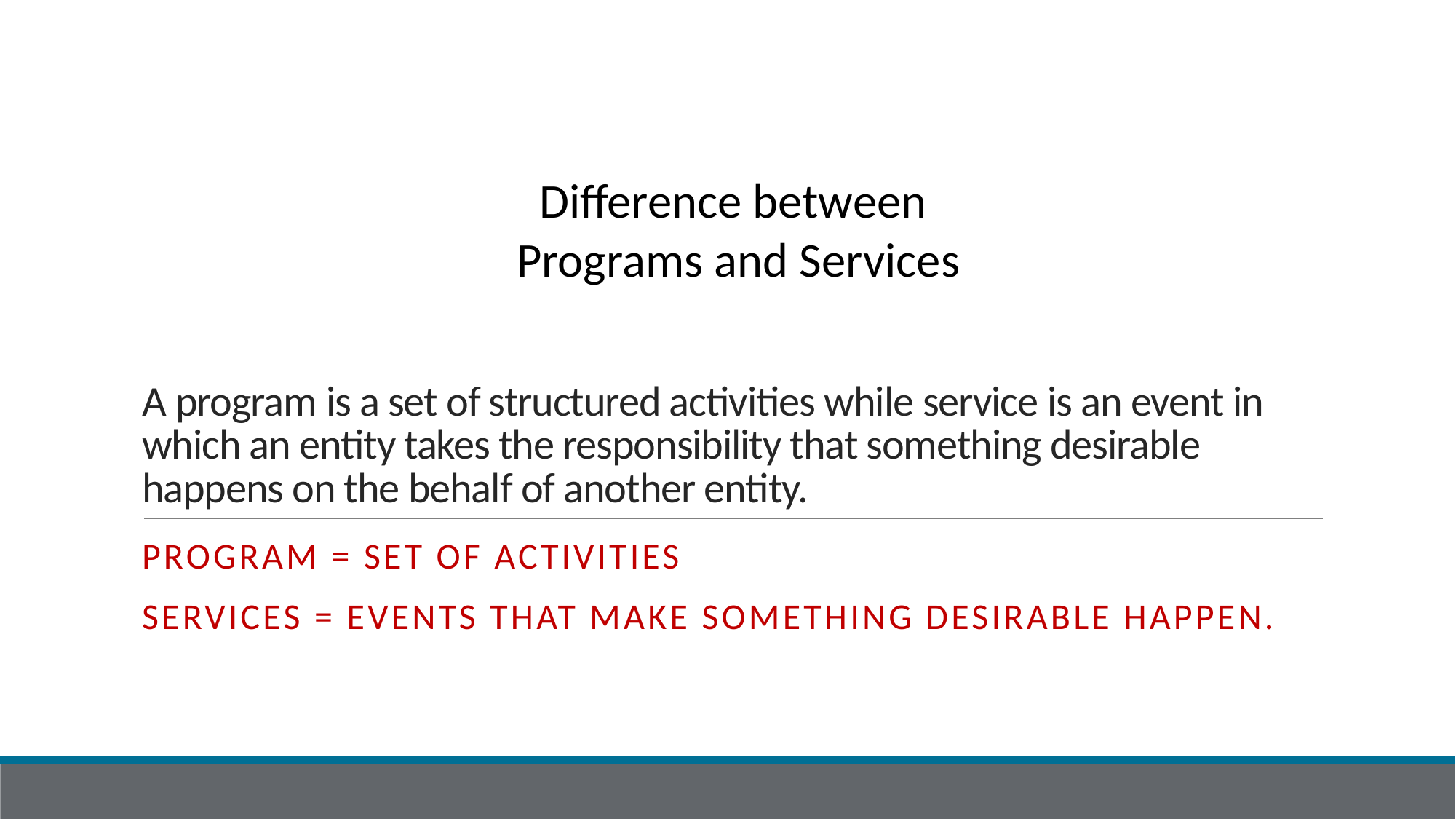

# A program is a set of structured activities while service is an event in which an entity takes the responsibility that something desirable happens on the behalf of another entity.
Difference between
Programs and Services
Program = Set of Activities
Services = Events that make something desirable happen.